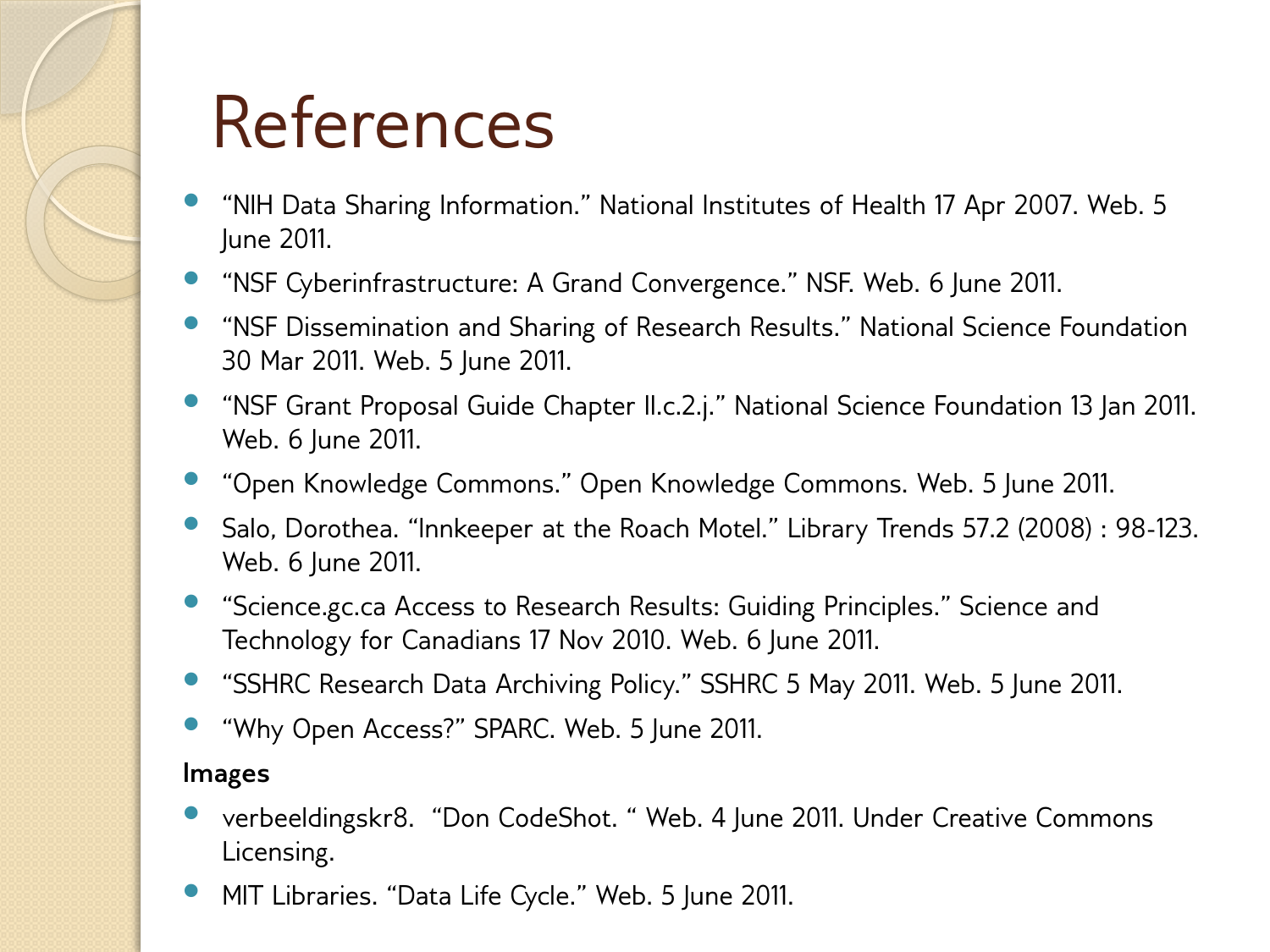

# References
“NIH Data Sharing Information.” National Institutes of Health 17 Apr 2007. Web. 5 June 2011.
“NSF Cyberinfrastructure: A Grand Convergence.” NSF. Web. 6 June 2011.
“NSF Dissemination and Sharing of Research Results.” National Science Foundation 30 Mar 2011. Web. 5 June 2011.
“NSF Grant Proposal Guide Chapter II.c.2.j.” National Science Foundation 13 Jan 2011. Web. 6 June 2011.
“Open Knowledge Commons.” Open Knowledge Commons. Web. 5 June 2011.
Salo, Dorothea. “Innkeeper at the Roach Motel.” Library Trends 57.2 (2008) : 98-123. Web. 6 June 2011.
“Science.gc.ca Access to Research Results: Guiding Principles.” Science and Technology for Canadians 17 Nov 2010. Web. 6 June 2011.
“SSHRC Research Data Archiving Policy.” SSHRC 5 May 2011. Web. 5 June 2011.
“Why Open Access?” SPARC. Web. 5 June 2011.
Images
verbeeldingskr8.  “Don CodeShot. “ Web. 4 June 2011. Under Creative Commons Licensing.
MIT Libraries. “Data Life Cycle.” Web. 5 June 2011.